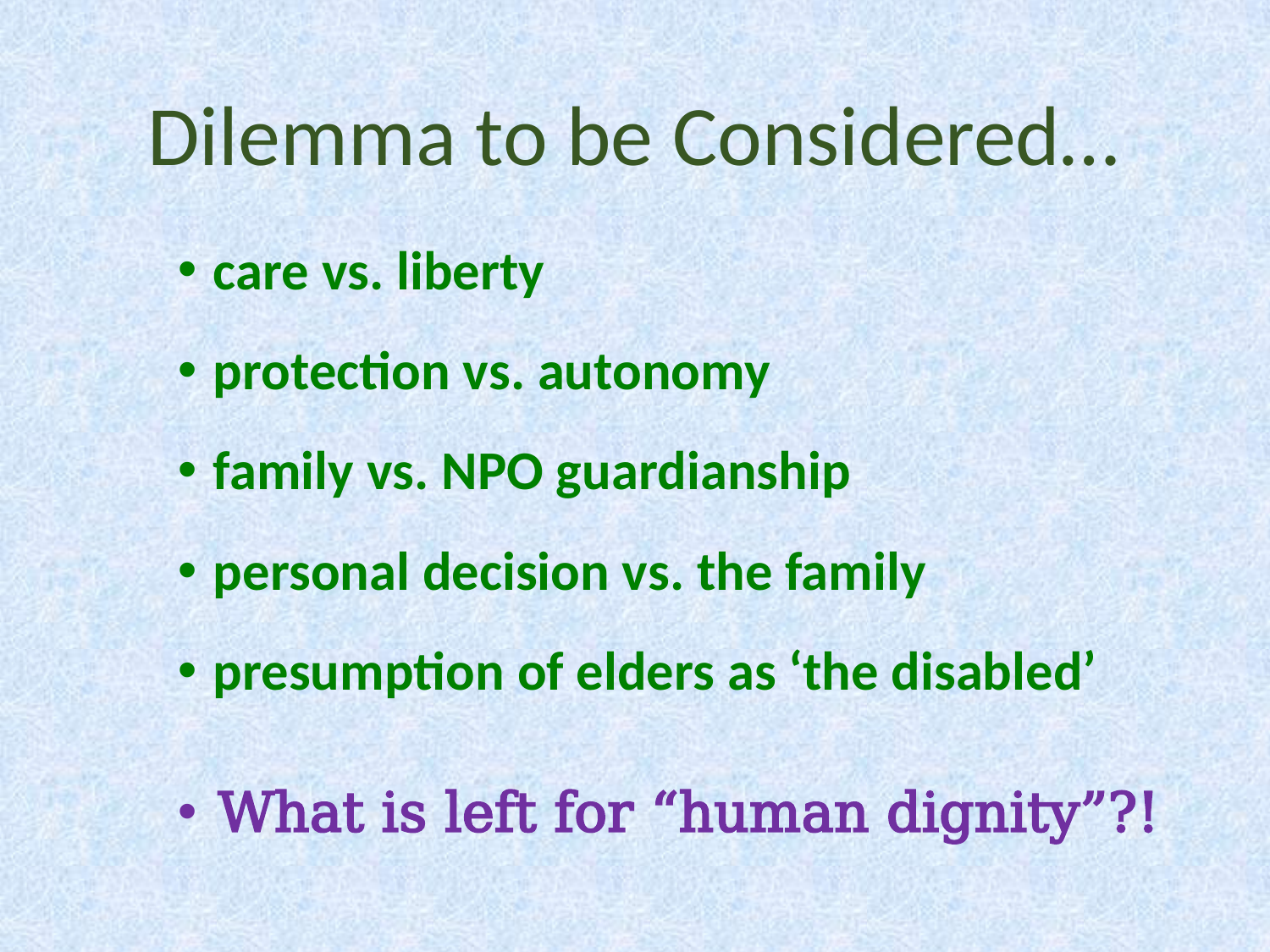

# Dilemma to be Considered…
 care vs. liberty
 protection vs. autonomy
 family vs. NPO guardianship
 personal decision vs. the family
 presumption of elders as ‘the disabled’
 What is left for “human dignity”?!